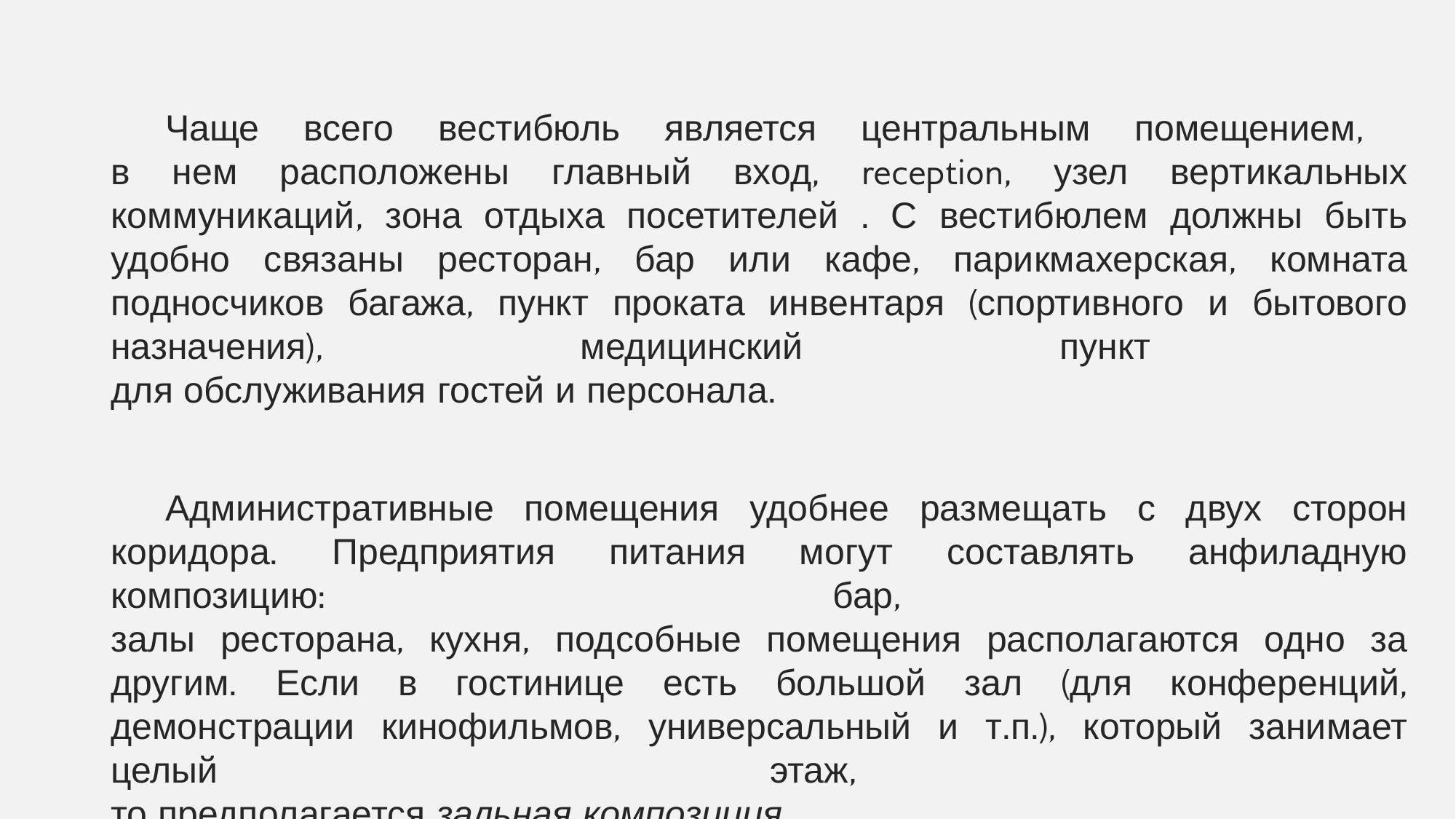

Чаще всего вестибюль является центральным помещением,
в нем расположены главный вход, reception, узел вертикальных коммуникаций, зона отдыха посетителей . С вестибюлем должны быть удобно связаны ресторан, бар или кафе, парикмахерская, комната подносчиков багажа, пункт проката инвентаря (спортивного и бытового назначения), медицинский пункт
для обслуживания гостей и персонала.

Административные помещения удобнее размещать с двух сторон коридора. Предприятия питания могут составлять анфиладную композицию: бар,
залы ресторана, кухня, подсобные помещения располагаются одно за другим. Если в гостинице есть большой зал (для конференций, демонстрации кинофильмов, универсальный и т.п.), который занимает целый этаж,
то предполагается зальная композиция.